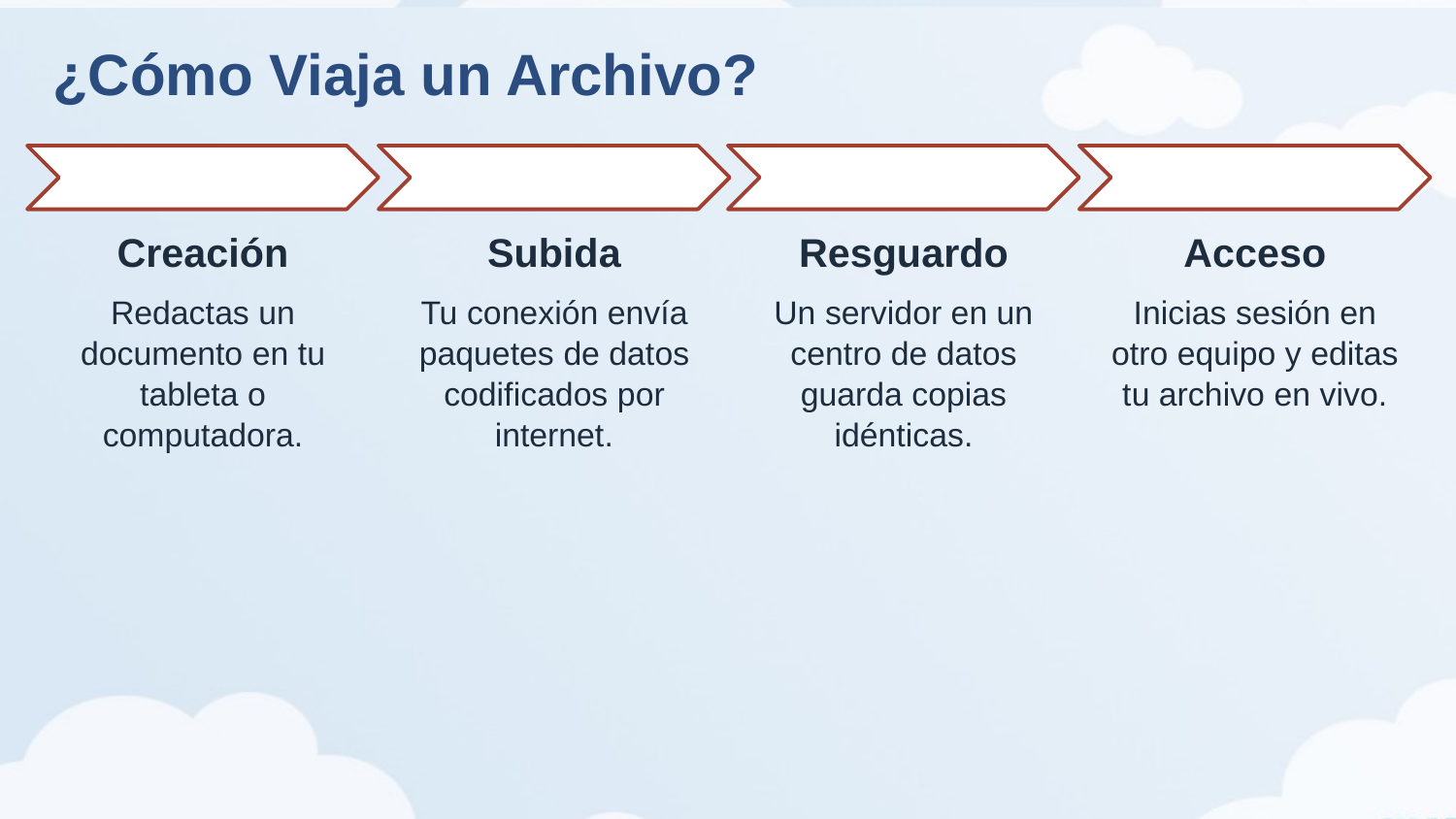

¿Cómo Viaja un Archivo?

Creación
Redactas un documento en tu tableta o computadora.
Subida
Tu conexión envía paquetes de datos codificados por internet.
Resguardo
Un servidor en un centro de datos guarda copias idénticas.
Acceso
Inicias sesión en otro equipo y editas tu archivo en vivo.